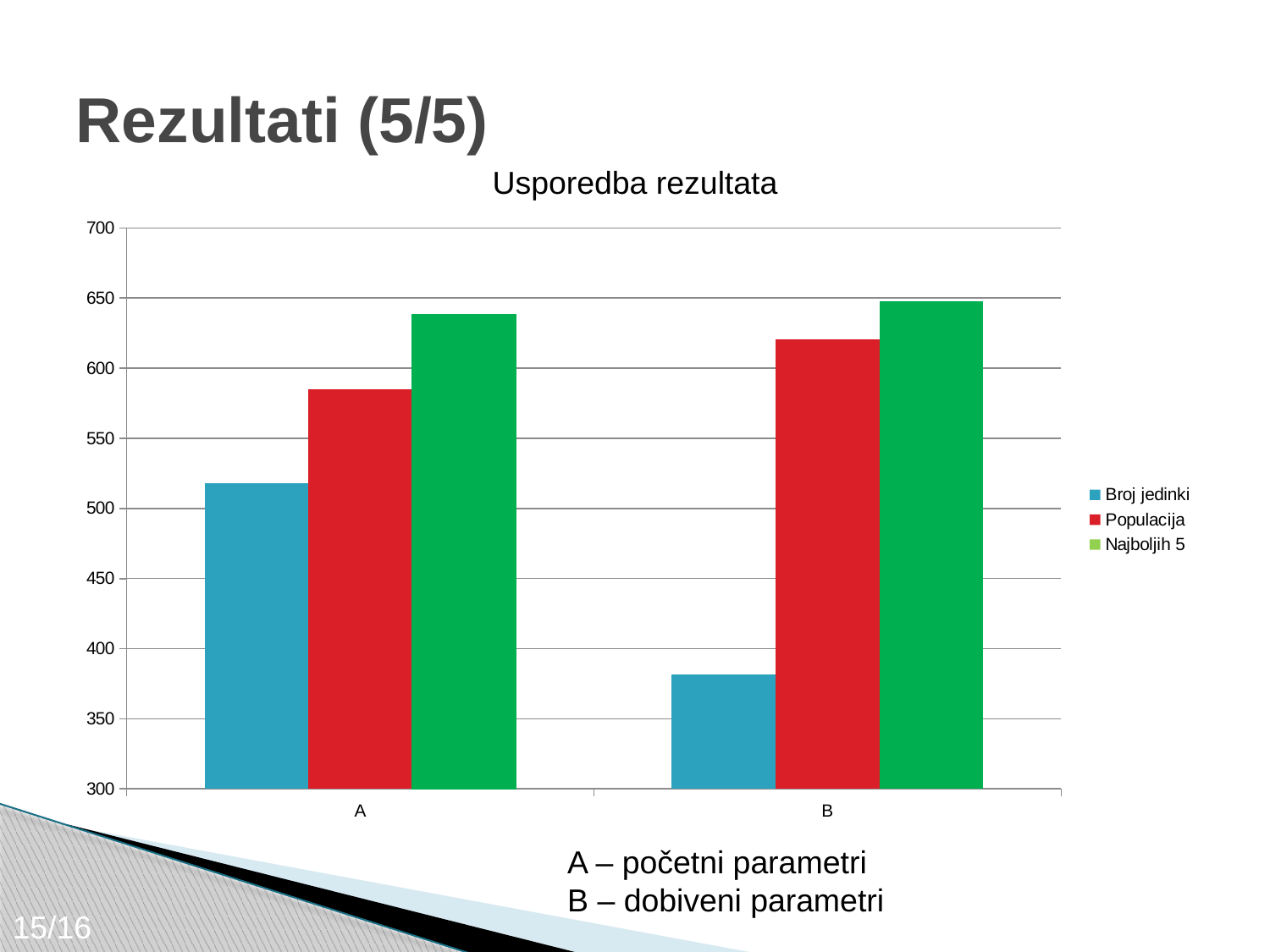

# Rezultati (5/5)

Usporedba rezultata

### Chart

| Category |  |  |  |
|---|---|---|---|
| A | 517.8 | 584.819 | 638.3430000000001 |
| B | 381.8 | 620.8009999999995 | 647.896 |
A – početni parametri
B – dobiveni parametri
15/16